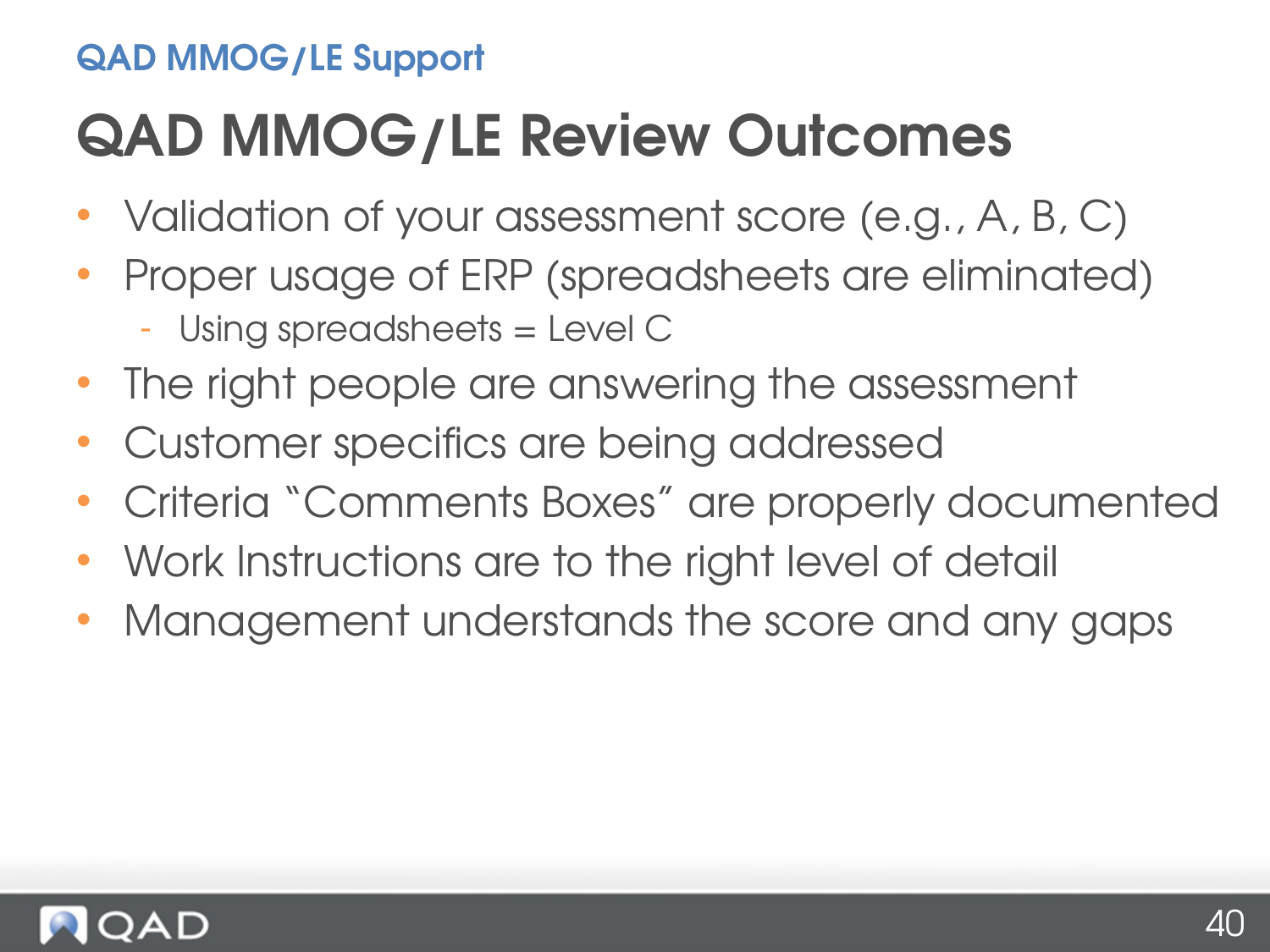

QAD MMOG/LE Support
# QAD MMOG/LE Review Outcomes
Validation of your assessment score (e.g., A, B, C)
Proper usage of ERP (spreadsheets are eliminated)
Using spreadsheets = Level C
The right people are answering the assessment
Customer specifics are being addressed
Criteria “Comments Boxes” are properly documented
Work Instructions are to the right level of detail
Management understands the score and any gaps

40